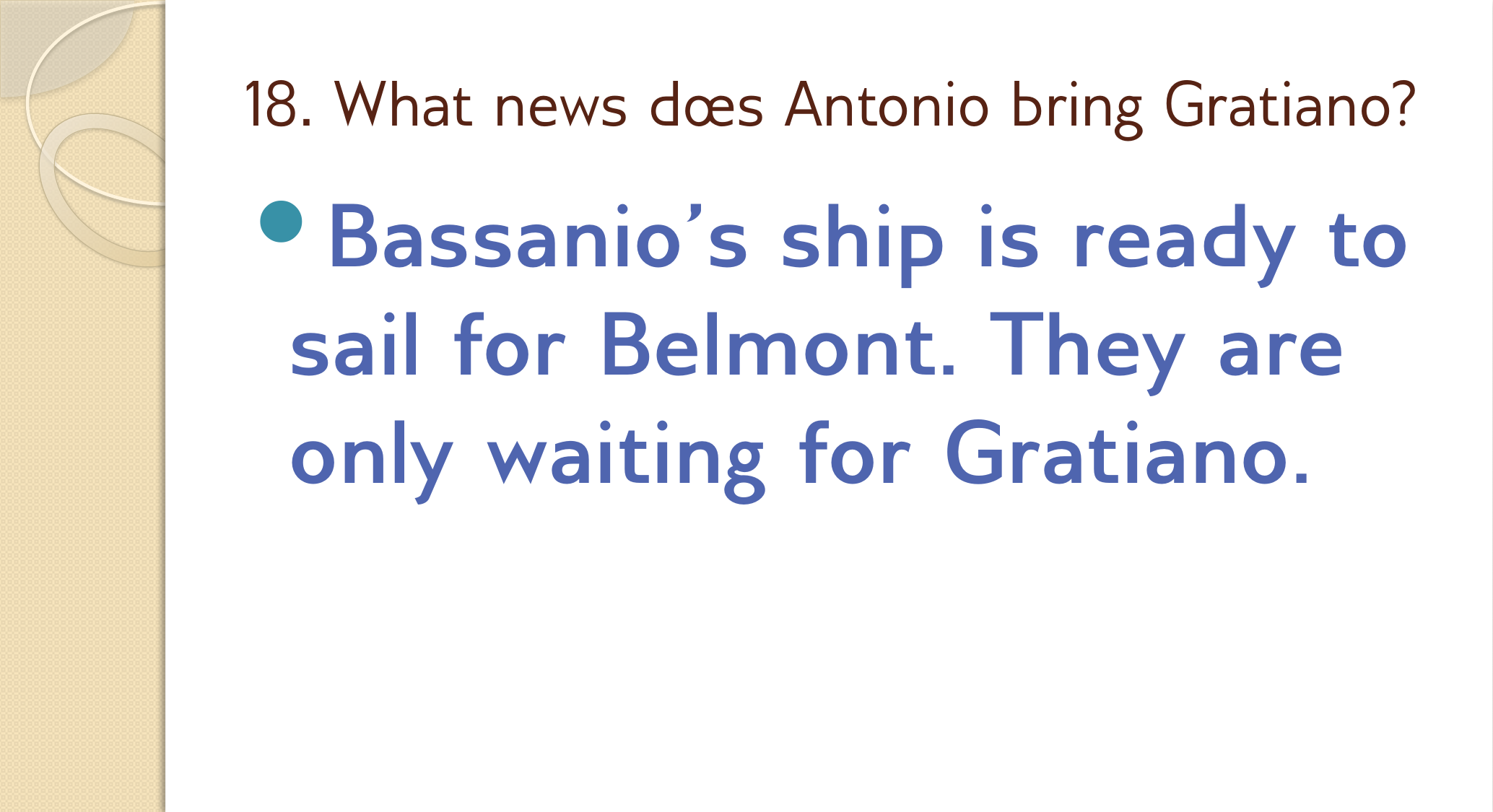

# 18. What news does Antonio bring Gratiano?
Bassanio’s ship is ready to sail for Belmont. They are only waiting for Gratiano.